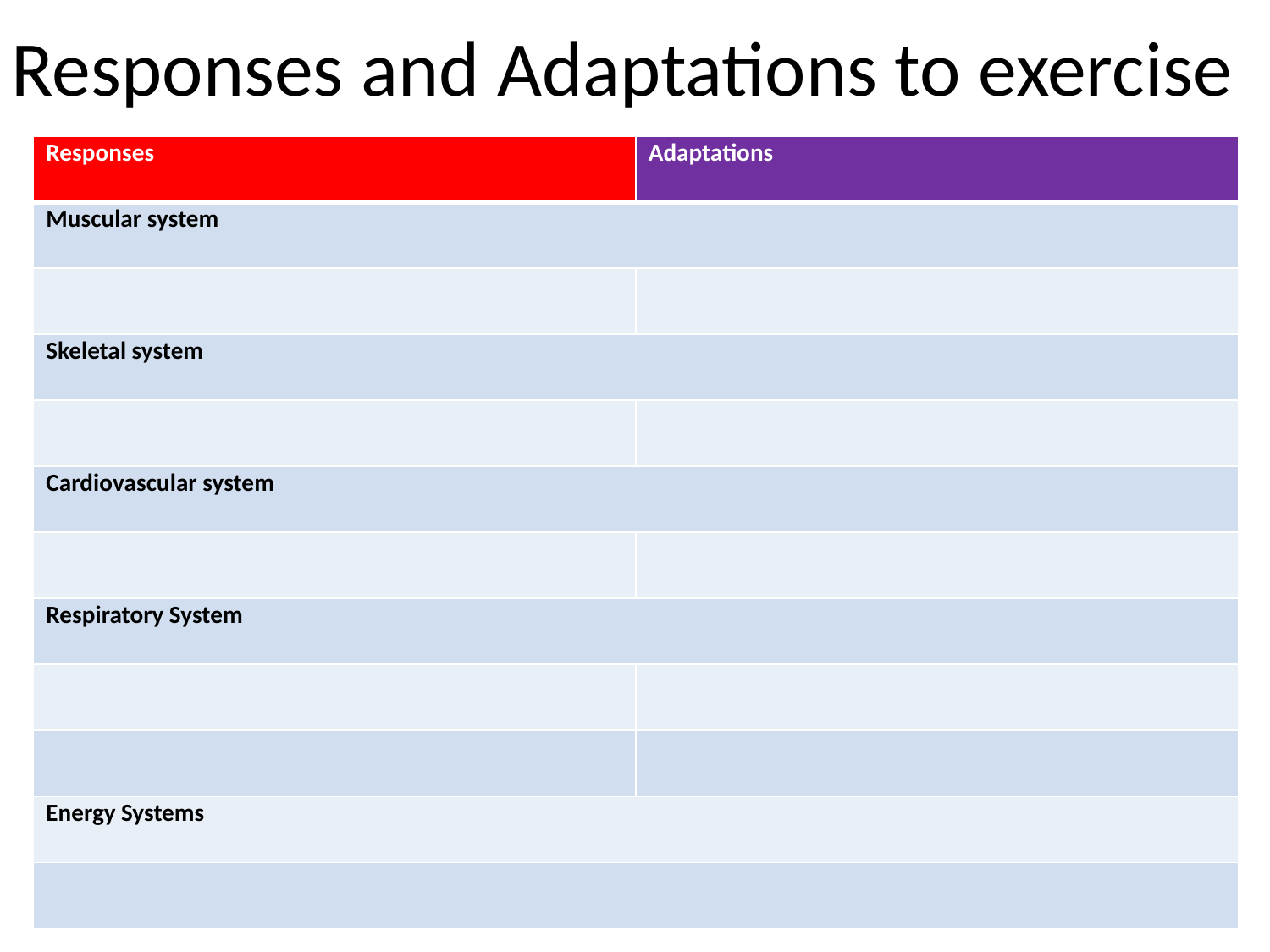

Responses and Adaptations to exercise
| Responses | Adaptations |
| --- | --- |
| Muscular system |  |
|  |  |
| Skeletal system |  |
|  |  |
| Cardiovascular system |  |
|  |  |
| Respiratory System |  |
|  |  |
|  |  |
| Energy Systems |  |
|  |  |